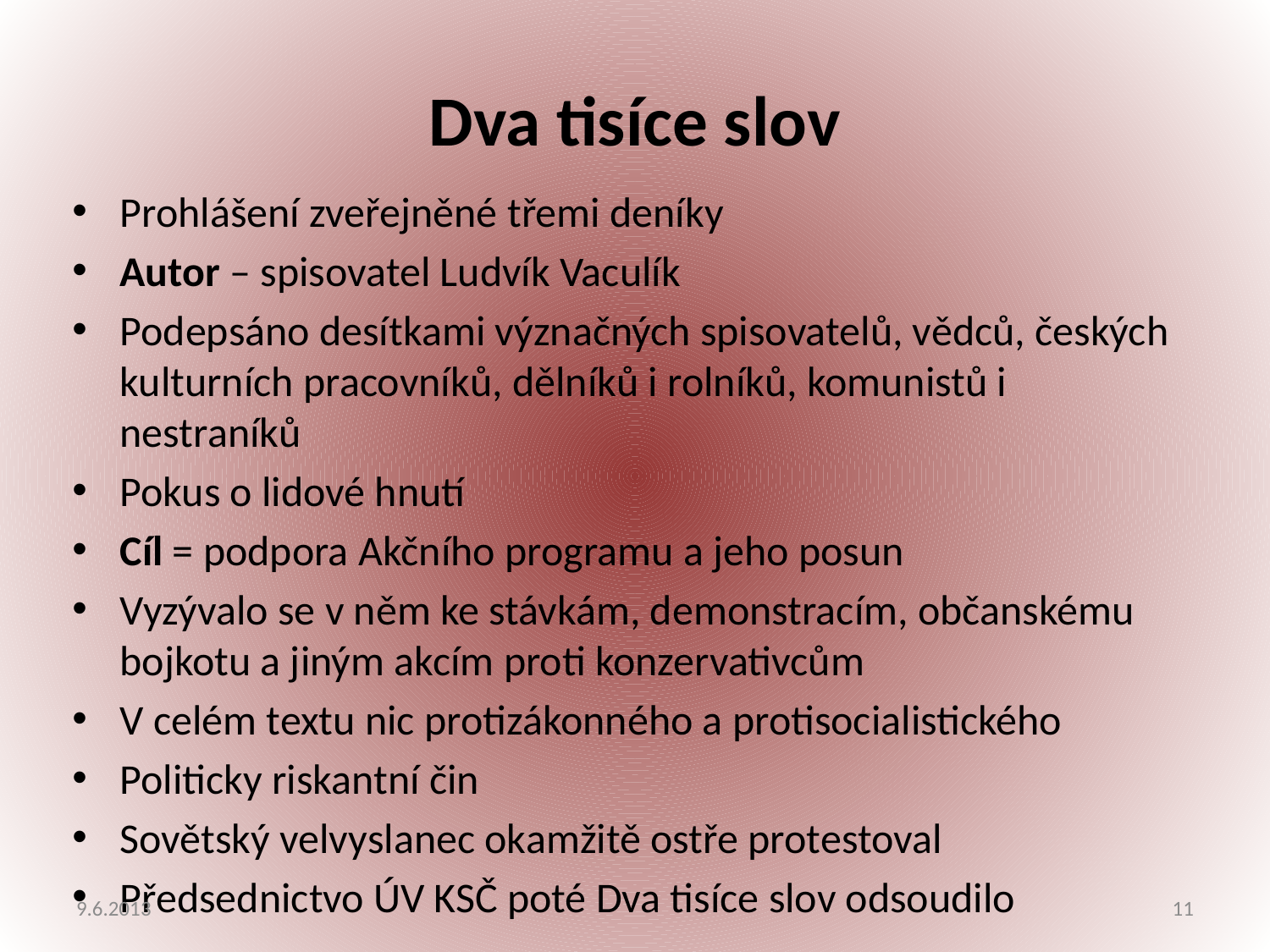

# Dva tisíce slov
Prohlášení zveřejněné třemi deníky
Autor – spisovatel Ludvík Vaculík
Podepsáno desítkami význačných spisovatelů, vědců, českých kulturních pracovníků, dělníků i rolníků, komunistů i nestraníků
Pokus o lidové hnutí
Cíl = podpora Akčního programu a jeho posun
Vyzývalo se v něm ke stávkám, demonstracím, občanskému bojkotu a jiným akcím proti konzervativcům
V celém textu nic protizákonného a protisocialistického
Politicky riskantní čin
Sovětský velvyslanec okamžitě ostře protestoval
Předsednictvo ÚV KSČ poté Dva tisíce slov odsoudilo
9.6.2013
11